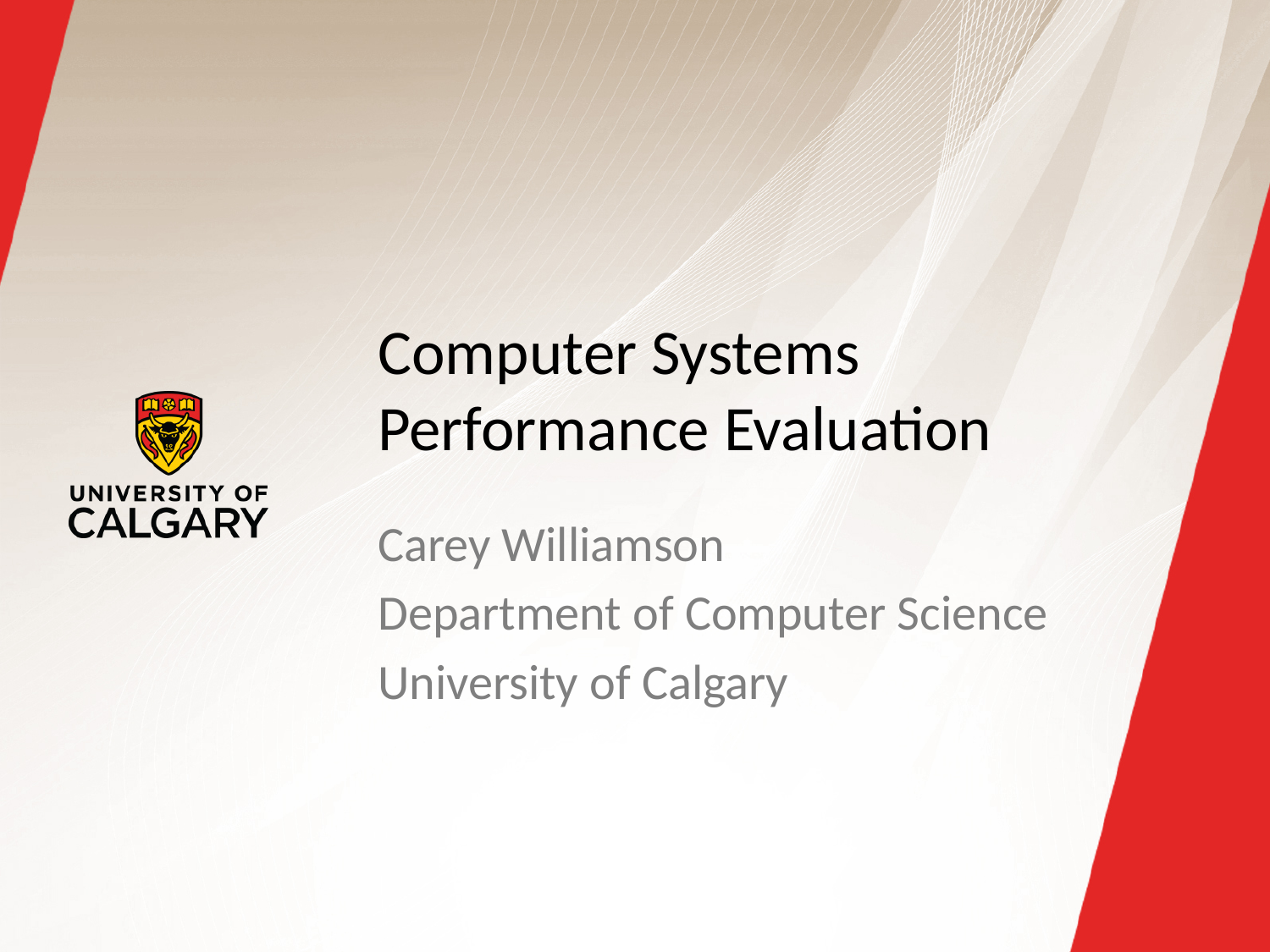

# Computer Systems Performance Evaluation
Carey Williamson
Department of Computer Science
University of Calgary